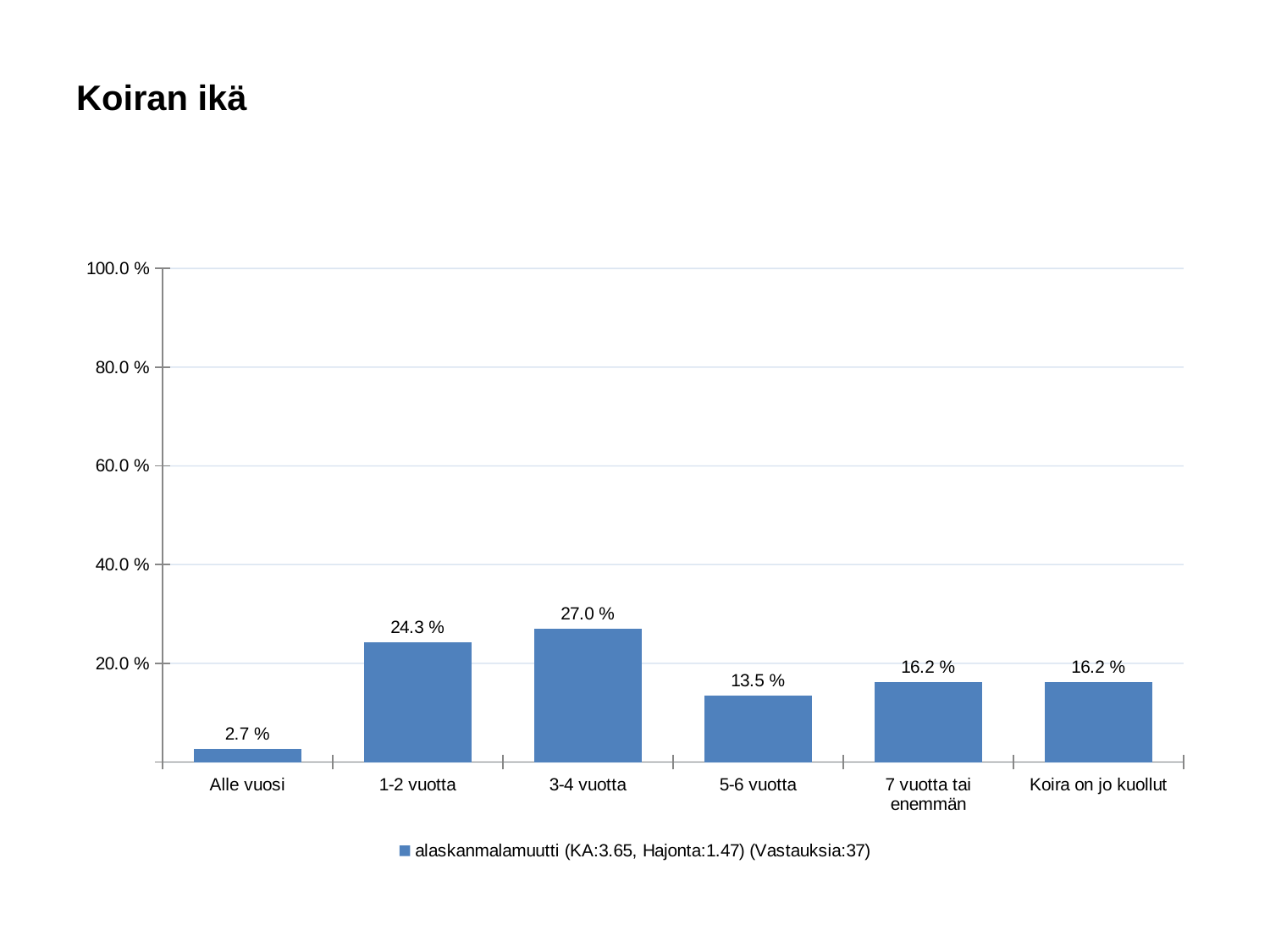

# Koiran ikä

### Chart

| Category | alaskanmalamuutti (KA:3.65, Hajonta:1.47) (Vastauksia:37) |
|---|---|
| Alle vuosi | 0.027 |
| 1-2 vuotta | 0.243 |
| 3-4 vuotta | 0.27 |
| 5-6 vuotta | 0.135 |
| 7 vuotta tai enemmän | 0.162 |
| Koira on jo kuollut | 0.162 |